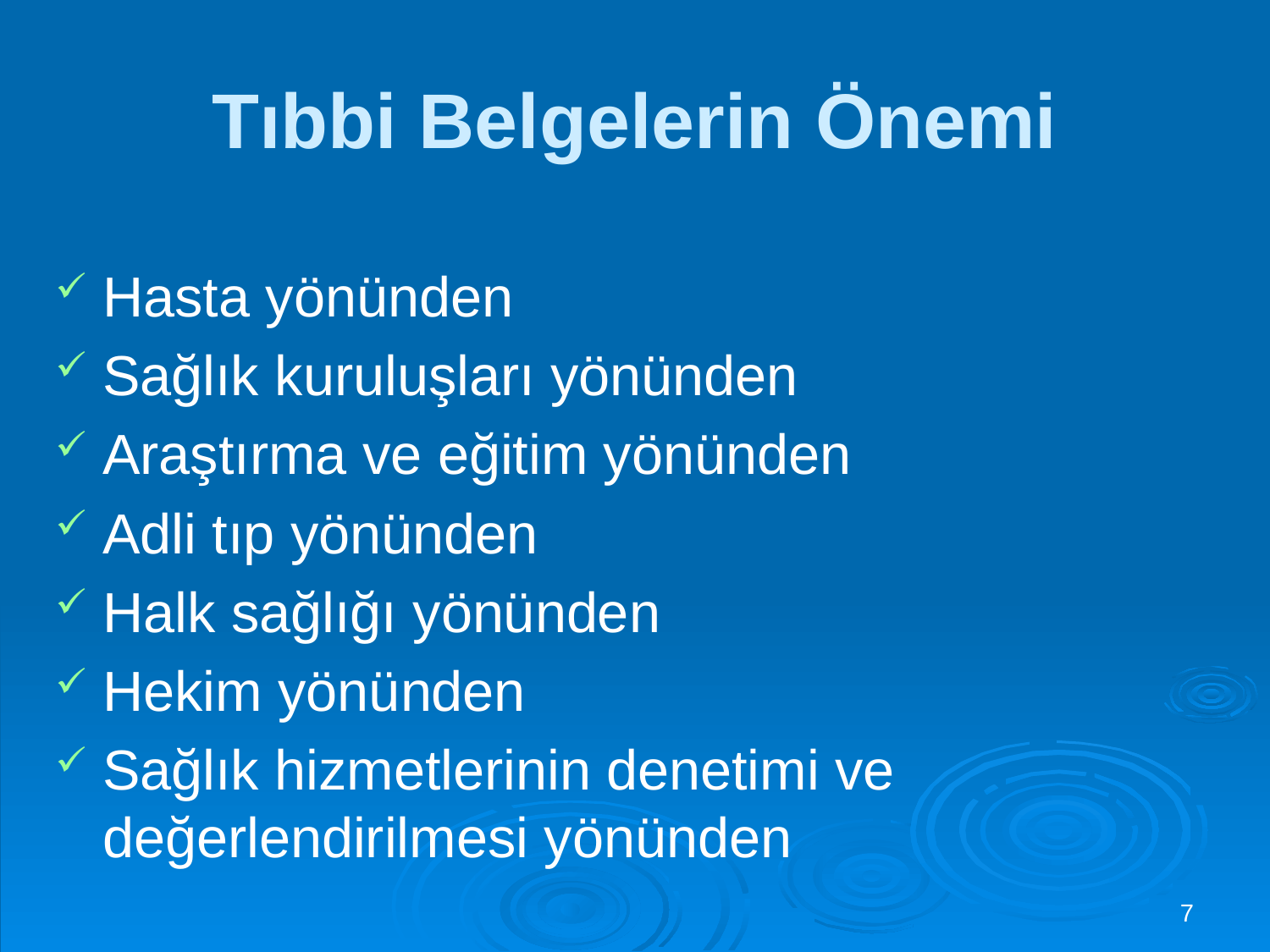

# Tıbbi Belgelerin Önemi
Hasta yönünden
Sağlık kuruluşları yönünden
Araştırma ve eğitim yönünden
Adli tıp yönünden
Halk sağlığı yönünden
Hekim yönünden
Sağlık hizmetlerinin denetimi ve değerlendirilmesi yönünden

7